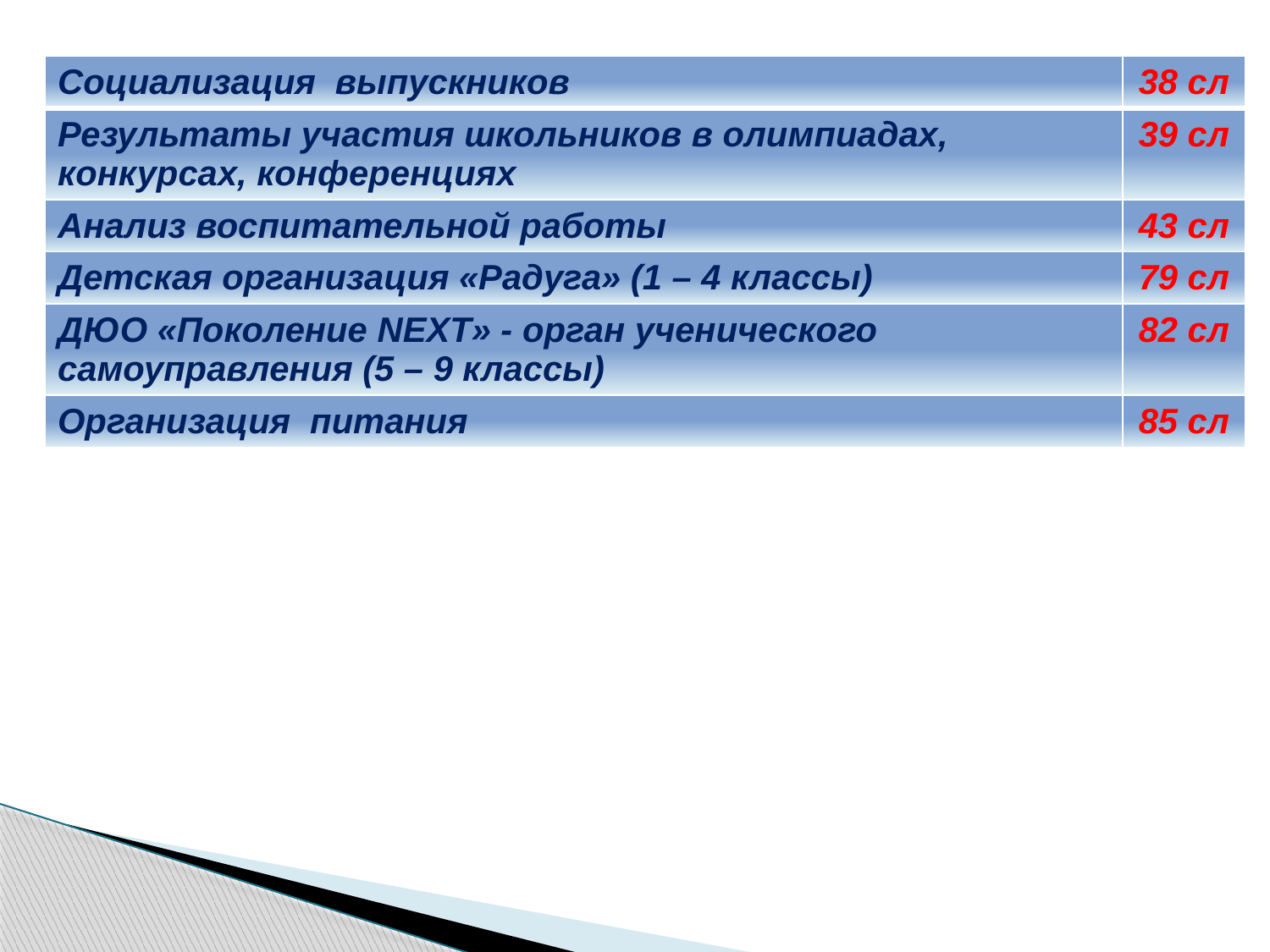

| Социализация выпускников | 38 сл |
| --- | --- |
| Результаты участия школьников в олимпиадах, конкурсах, конференциях | 39 сл |
| Анализ воспитательной работы | 43 сл |
| Детская организация «Радуга» (1 – 4 классы) | 79 сл |
| ДЮО «Поколение NEXT» - орган ученического самоуправления (5 – 9 классы) | 82 сл |
| Организация питания | 85 сл |